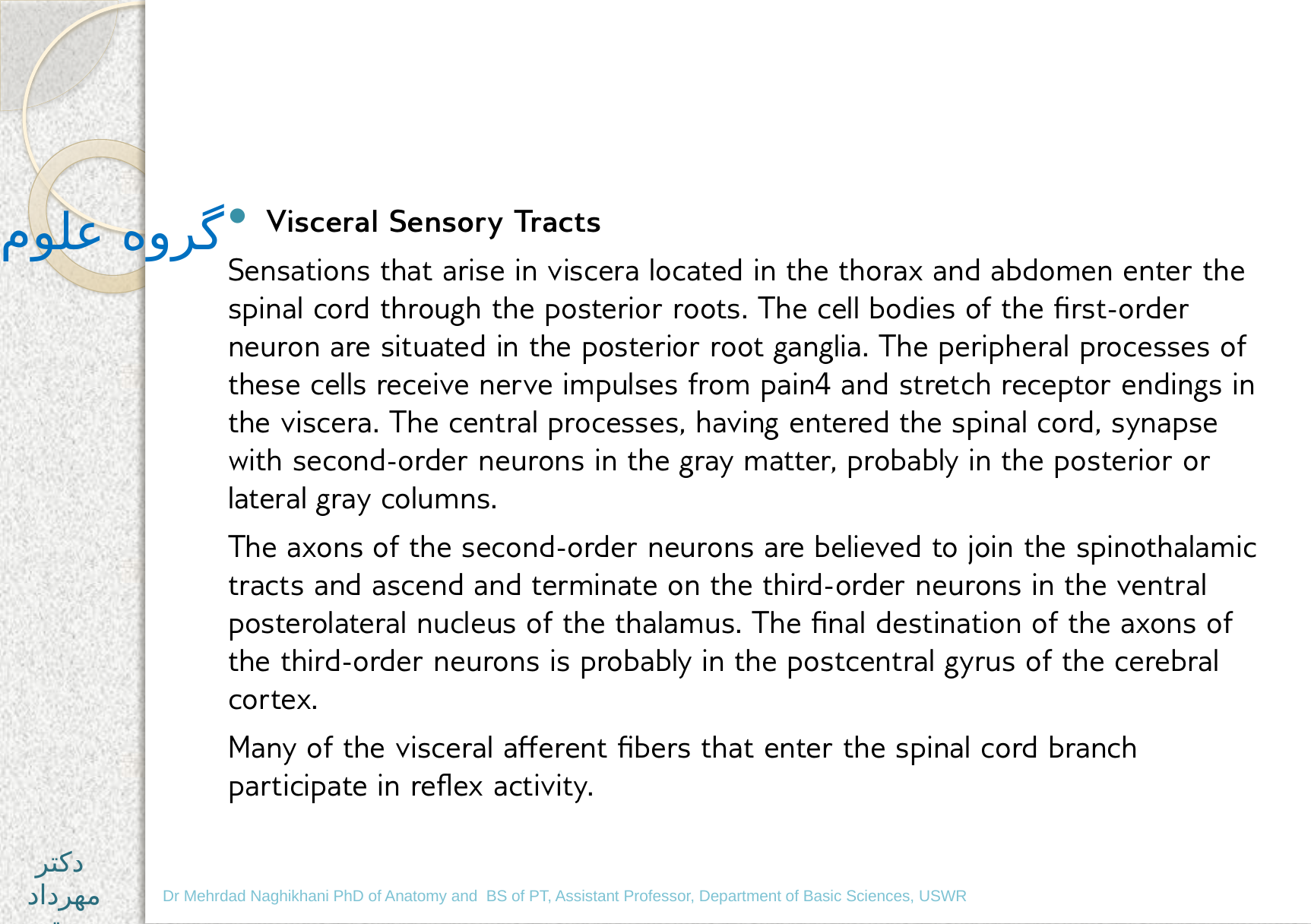

#
گروه علوم پایه
Visceral Sensory Tracts
Sensations that arise in viscera located in the thorax and abdomen enter the spinal cord through the posterior roots. The cell bodies of the first-order neuron are situated in the posterior root ganglia. The peripheral processes of these cells receive nerve impulses from pain4 and stretch receptor endings in the viscera. The central processes, having entered the spinal cord, synapse with second-order neurons in the gray matter, probably in the posterior or lateral gray columns.
The axons of the second-order neurons are believed to join the spinothalamic tracts and ascend and terminate on the third-order neurons in the ventral posterolateral nucleus of the thalamus. The final destination of the axons of the third-order neurons is probably in the postcentral gyrus of the cerebral cortex.
Many of the visceral afferent fibers that enter the spinal cord branch participate in reflex activity.

دکتر  مهرداد نقی خانی

Dr Mehrdad Naghikhani PhD of Anatomy and  BS of PT, Assistant Professor, Department of Basic Sciences, USWR